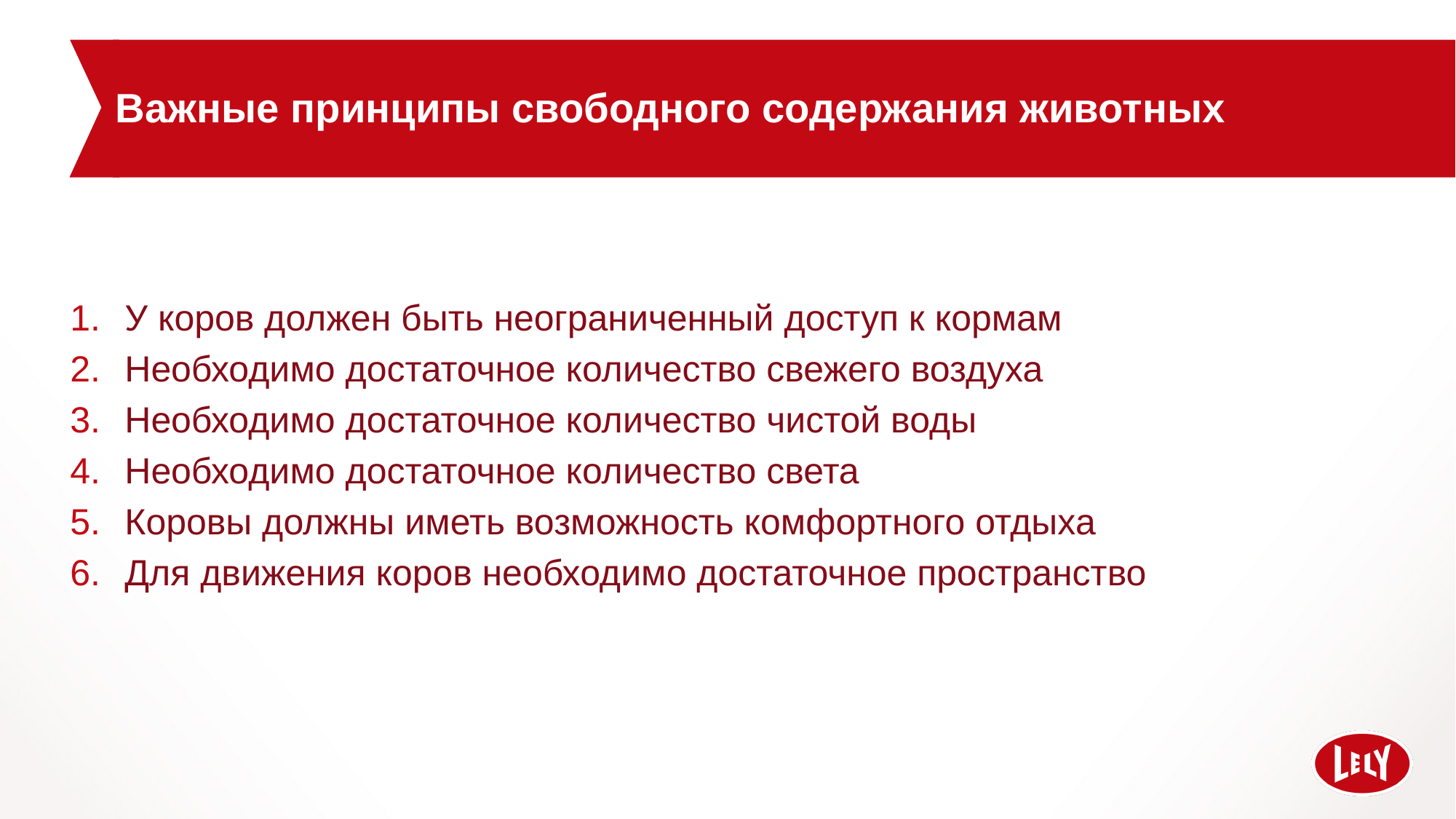

# Важные принципы свободного содержания животных
У коров должен быть неограниченный доступ к кормам
Необходимо достаточное количество свежего воздуха
Необходимо достаточное количество чистой воды
Необходимо достаточное количество света
Коровы должны иметь возможность комфортного отдыха
Для движения коров необходимо достаточное пространство